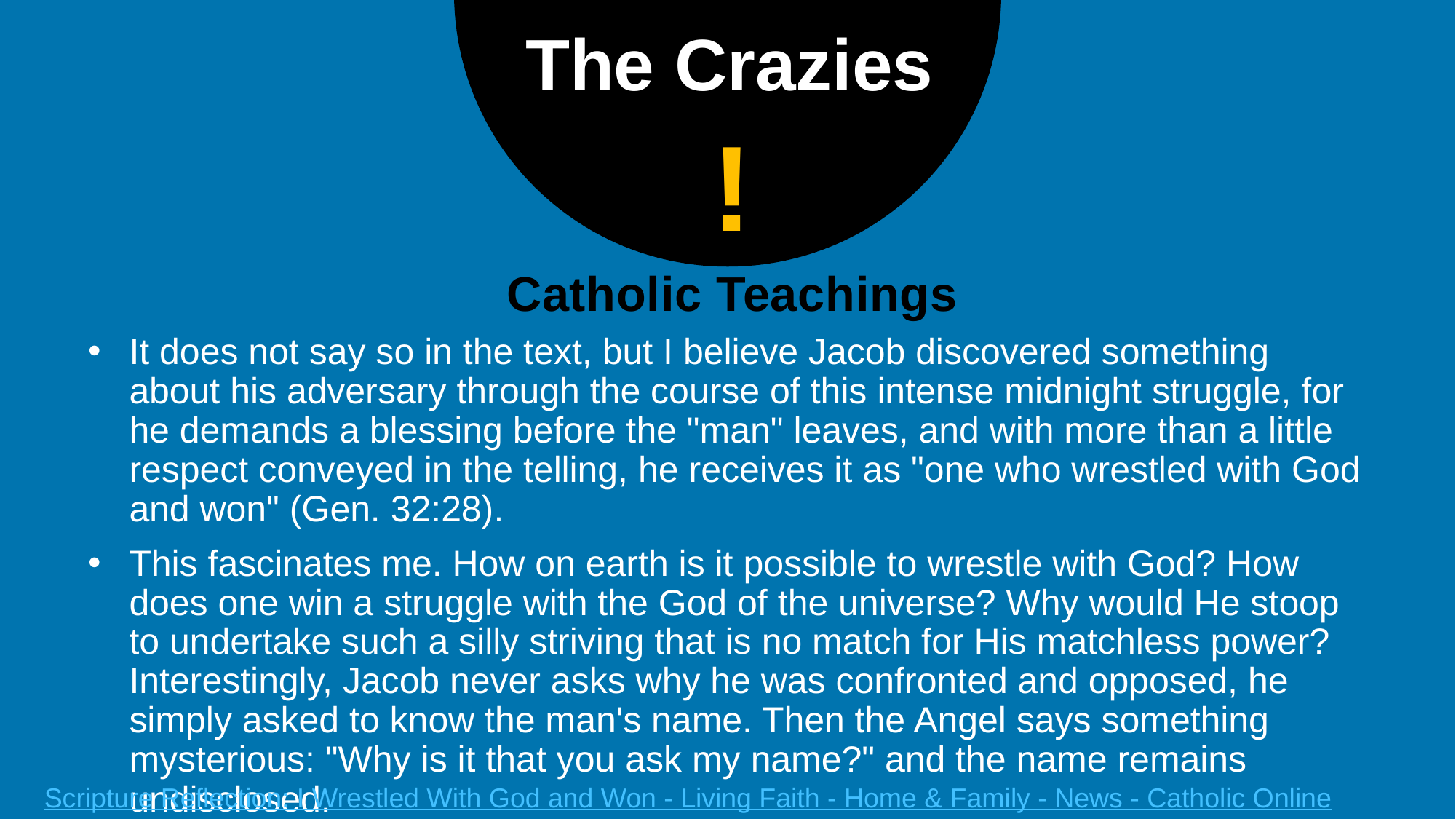

The Crazies
!
# Catholic Teachings
It does not say so in the text, but I believe Jacob discovered something about his adversary through the course of this intense midnight struggle, for he demands a blessing before the "man" leaves, and with more than a little respect conveyed in the telling, he receives it as "one who wrestled with God and won" (Gen. 32:28).
This fascinates me. How on earth is it possible to wrestle with God? How does one win a struggle with the God of the universe? Why would He stoop to undertake such a silly striving that is no match for His matchless power? Interestingly, Jacob never asks why he was confronted and opposed, he simply asked to know the man's name. Then the Angel says something mysterious: "Why is it that you ask my name?" and the name remains undisclosed.
Scripture Reflection: I Wrestled With God and Won - Living Faith - Home & Family - News - Catholic Online